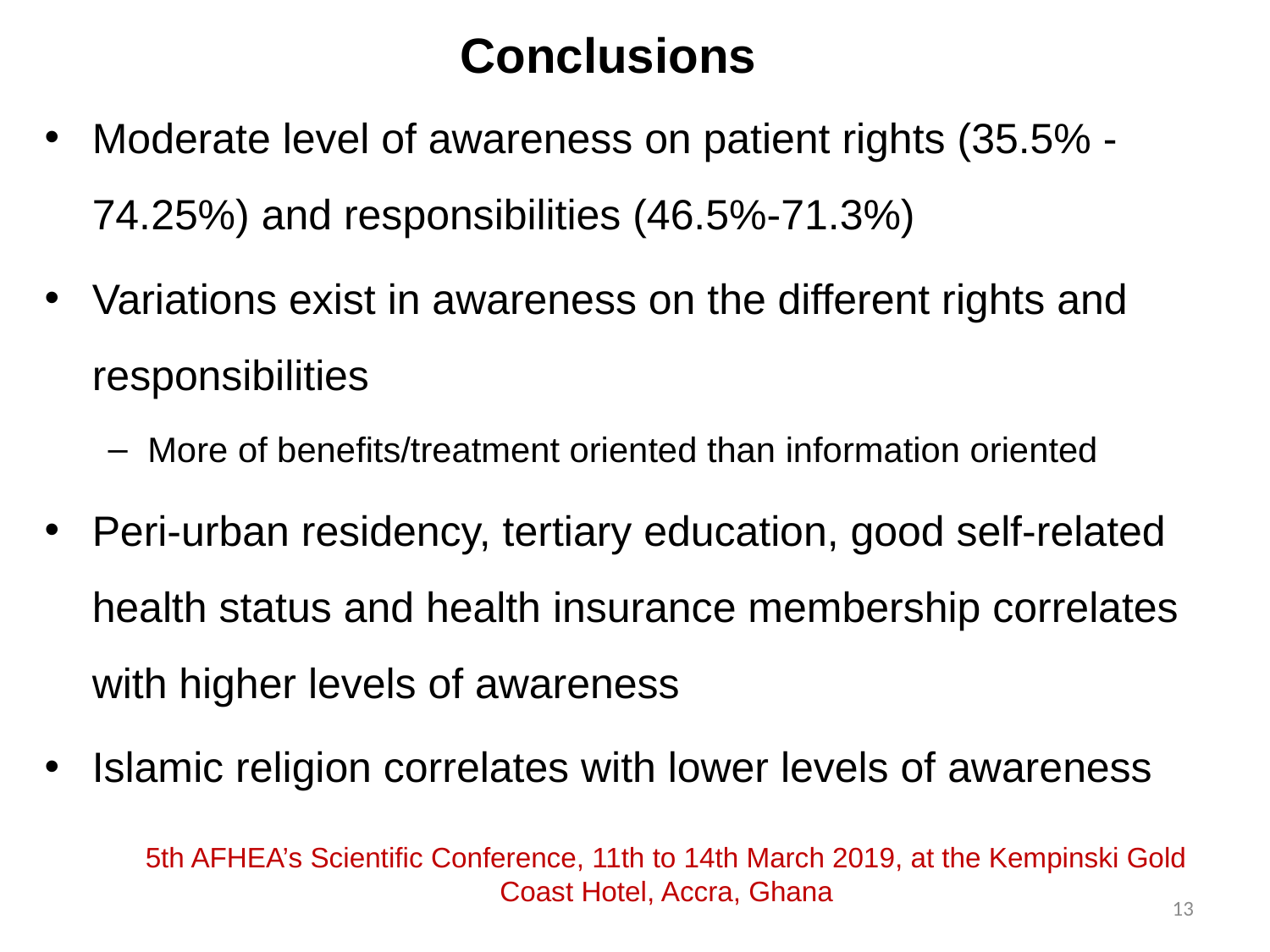

# Conclusions
Moderate level of awareness on patient rights (35.5% - 74.25%) and responsibilities (46.5%-71.3%)
Variations exist in awareness on the different rights and responsibilities
More of benefits/treatment oriented than information oriented
Peri-urban residency, tertiary education, good self-related health status and health insurance membership correlates with higher levels of awareness
Islamic religion correlates with lower levels of awareness
5th AFHEA’s Scientific Conference, 11th to 14th March 2019, at the Kempinski Gold Coast Hotel, Accra, Ghana
13